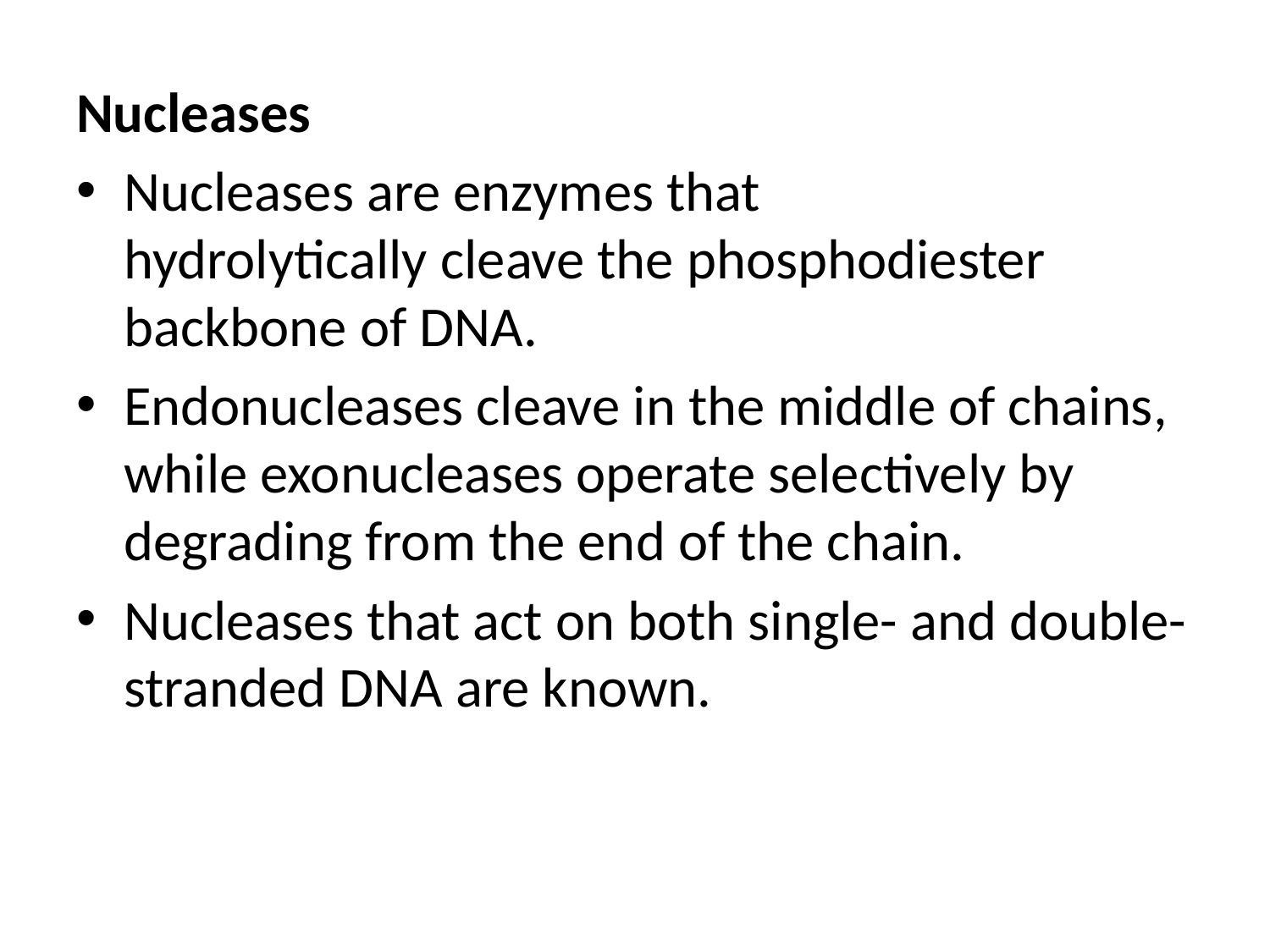

Nucleases
Nucleases are enzymes that hydrolytically cleave the phosphodiester backbone of DNA.
Endonucleases cleave in the middle of chains, while exonucleases operate selectively by degrading from the end of the chain.
Nucleases that act on both single- and double-stranded DNA are known.